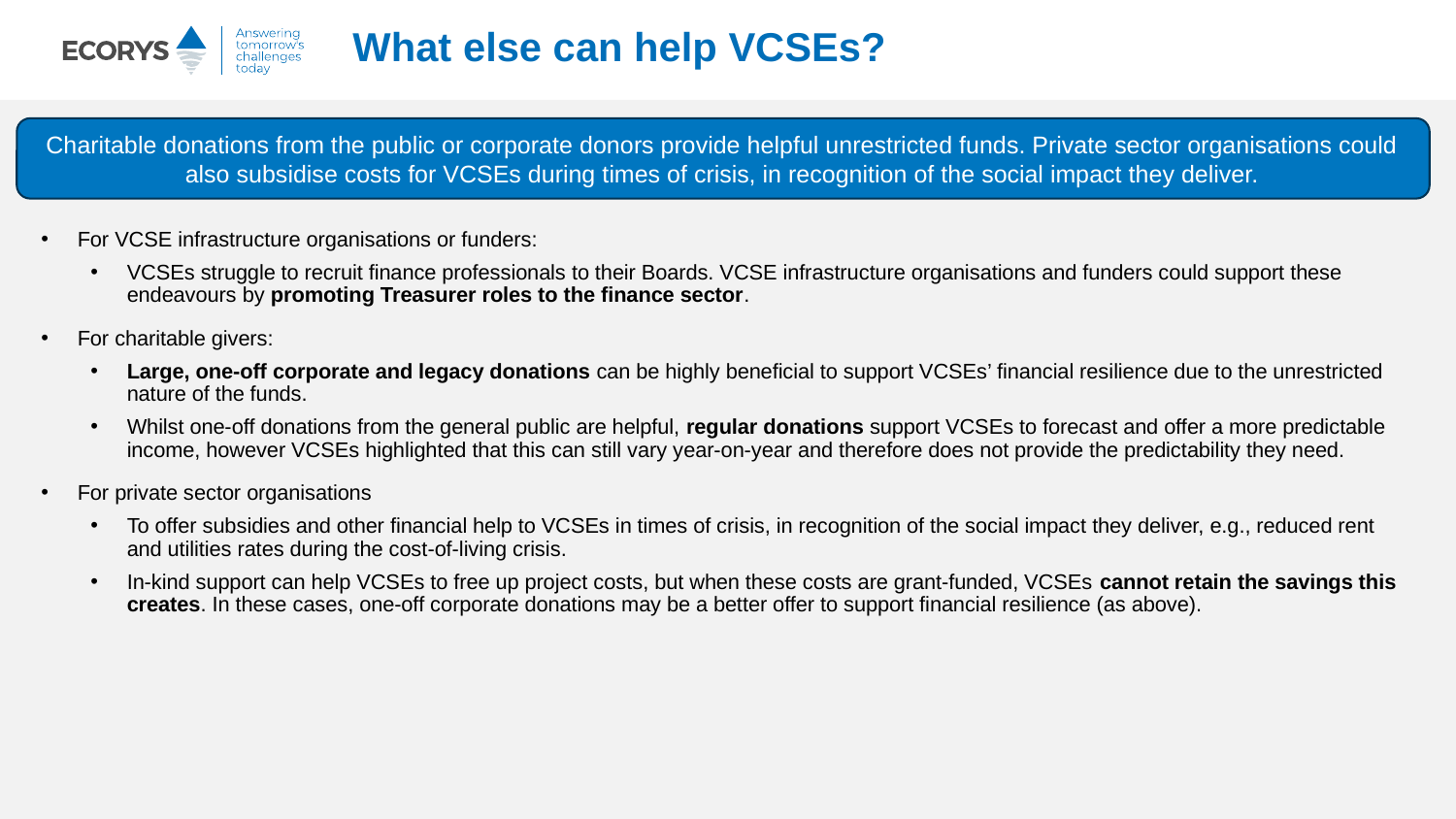

# What else can help VCSEs?
Charitable donations from the public or corporate donors provide helpful unrestricted funds. Private sector organisations could also subsidise costs for VCSEs during times of crisis, in recognition of the social impact they deliver.
For VCSE infrastructure organisations or funders:
VCSEs struggle to recruit finance professionals to their Boards. VCSE infrastructure organisations and funders could support these endeavours by promoting Treasurer roles to the finance sector.
For charitable givers:
Large, one-off corporate and legacy donations can be highly beneficial to support VCSEs’ financial resilience due to the unrestricted nature of the funds.
Whilst one-off donations from the general public are helpful, regular donations support VCSEs to forecast and offer a more predictable income, however VCSEs highlighted that this can still vary year-on-year and therefore does not provide the predictability they need.
For private sector organisations
To offer subsidies and other financial help to VCSEs in times of crisis, in recognition of the social impact they deliver, e.g., reduced rent and utilities rates during the cost-of-living crisis.
In-kind support can help VCSEs to free up project costs, but when these costs are grant-funded, VCSEs cannot retain the savings this creates. In these cases, one-off corporate donations may be a better offer to support financial resilience (as above).